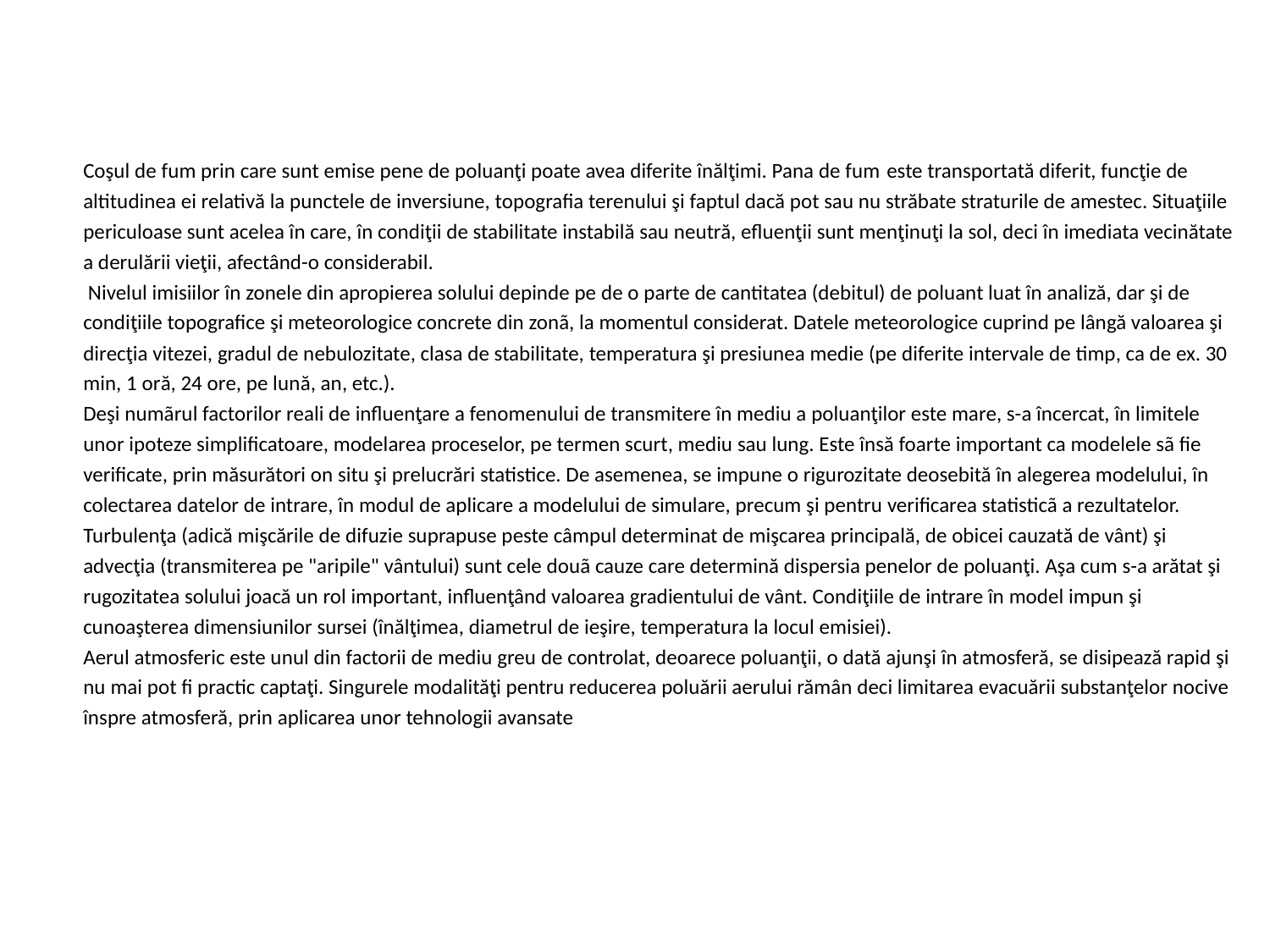

#
Coşul de fum prin care sunt emise pene de poluanţi poate avea diferite înălţimi. Pana de fum este transportată diferit, funcţie de altitudinea ei relativă la punctele de inversiune, topografia terenului şi faptul dacă pot sau nu străbate straturile de amestec. Situaţiile periculoase sunt acelea în care, în condiţii de stabilitate instabilă sau neutră, efluenţii sunt menţinuţi la sol, deci în imediata vecinătate a derulării vieţii, afectând-o considerabil.
 Nivelul imisiilor în zonele din apropierea solului depinde pe de o parte de cantitatea (debitul) de poluant luat în analiză, dar şi de condiţiile topografice şi meteorologice concrete din zonã, la momentul considerat. Datele meteorologice cuprind pe lângă valoarea şi direcţia vitezei, gradul de nebulozitate, clasa de stabilitate, temperatura şi presiunea medie (pe diferite intervale de timp, ca de ex. 30 min, 1 oră, 24 ore, pe lună, an, etc.).
Deşi numãrul factorilor reali de influenţare a fenomenului de transmitere în mediu a poluanţilor este mare, s-a încercat, în limitele unor ipoteze simplificatoare, modelarea proceselor, pe termen scurt, mediu sau lung. Este însă foarte important ca modelele sã fie verificate, prin măsurători on situ şi prelucrări statistice. De asemenea, se impune o rigurozitate deosebită în alegerea modelului, în colectarea datelor de intrare, în modul de aplicare a modelului de simulare, precum şi pentru verificarea statisticã a rezultatelor.
Turbulenţa (adică mişcările de difuzie suprapuse peste câmpul determinat de mişcarea principală, de obicei cauzată de vânt) şi advecţia (transmiterea pe "aripile" vântului) sunt cele douã cauze care determină dispersia penelor de poluanţi. Aşa cum s-a arătat şi rugozitatea solului joacă un rol important, influenţând valoarea gradientului de vânt. Condiţiile de intrare în model impun şi cunoaşterea dimensiunilor sursei (înălţimea, diametrul de ieşire, temperatura la locul emisiei).
Aerul atmosferic este unul din factorii de mediu greu de controlat, deoarece poluanţii, o dată ajunşi în atmosferă, se disipează rapid şi nu mai pot fi practic captaţi. Singurele modalităţi pentru reducerea poluării aerului rămân deci limitarea evacuării substanţelor nocive înspre atmosferă, prin aplicarea unor tehnologii avansate